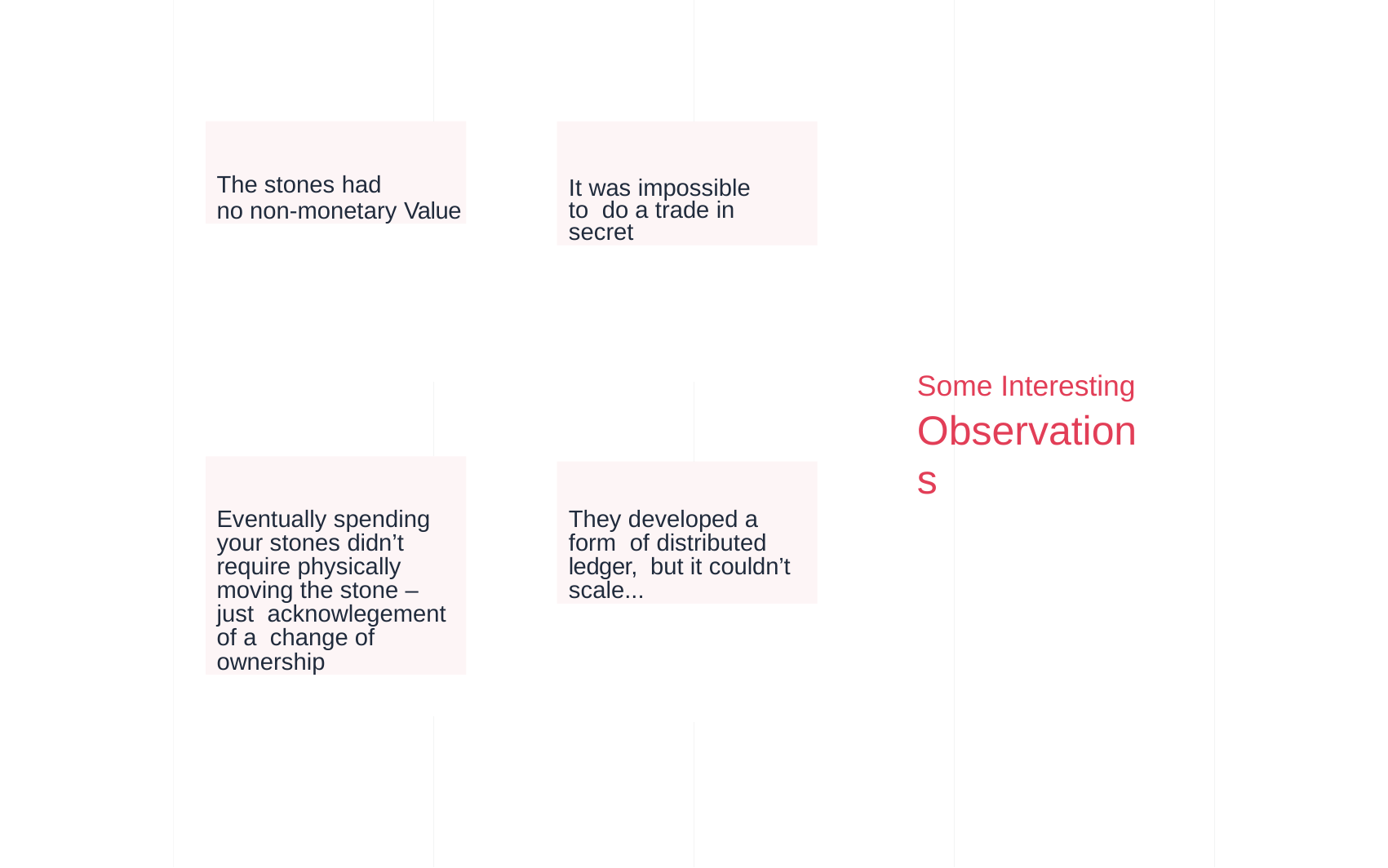

The stones had
no non-monetary Value

It was impossible to  do a trade in secret
Some Interesting
Observations

Eventually spending  your stones didn’t  require physically  moving the stone – just  acknowlegement of a  change of ownership

They developed a form  of distributed ledger,  but it couldn’t scale...